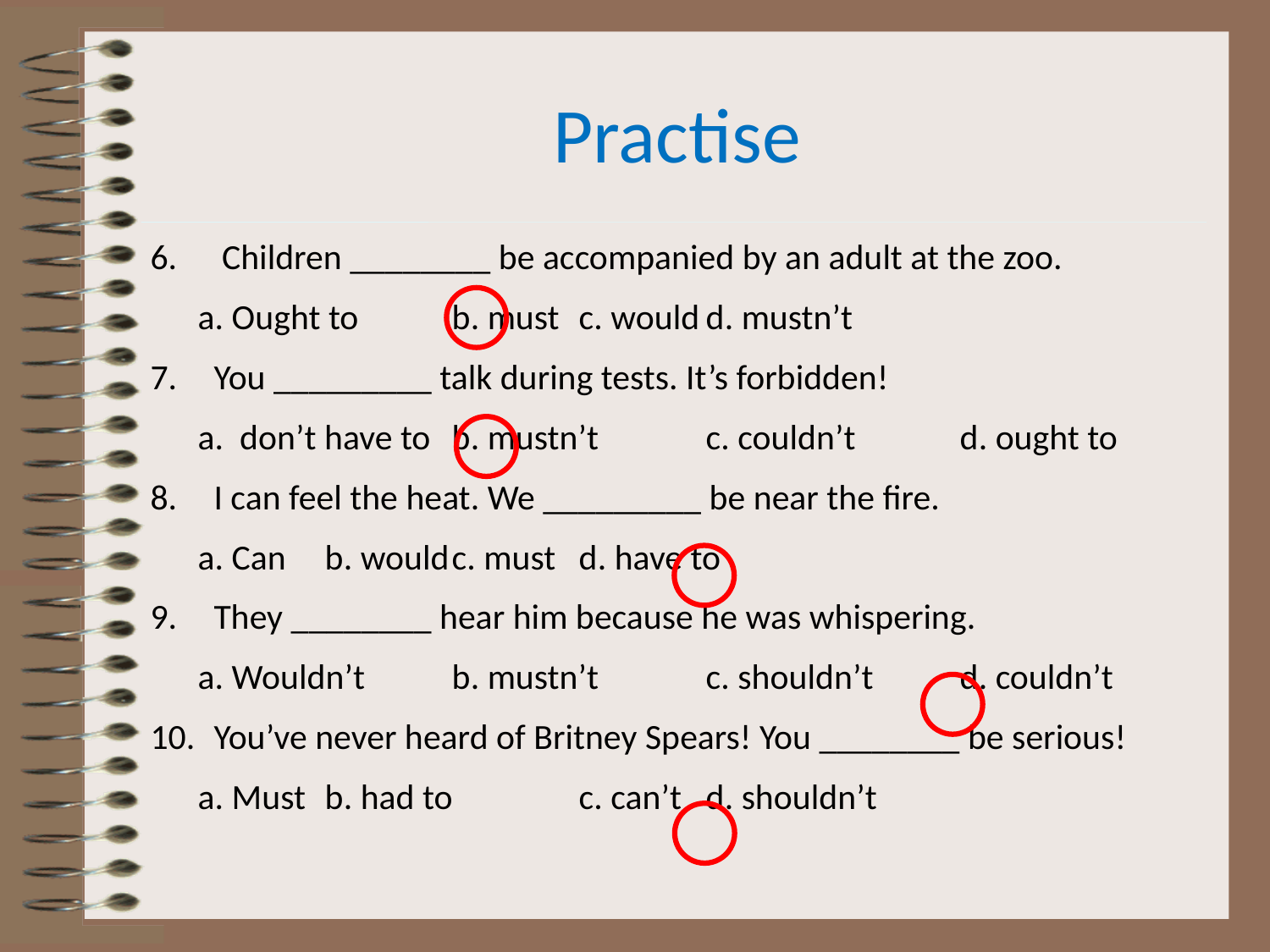

# Practise
 Children ________ be accompanied by an adult at the zoo.
	a. Ought to	b. must	c. would	d. mustn’t
You _________ talk during tests. It’s forbidden!
	a.  don’t have to	b. mustn’t	c. couldn’t	d. ought to
I can feel the heat. We _________ be near the fire.
	a. Can	b. would	c. must	d. have to
They ________ hear him because he was whispering.
	a. Wouldn’t	b. mustn’t	c. shouldn’t	d. couldn’t
You’ve never heard of Britney Spears! You ________ be serious!
	a. Must	b. had to	c. can’t	d. shouldn’t